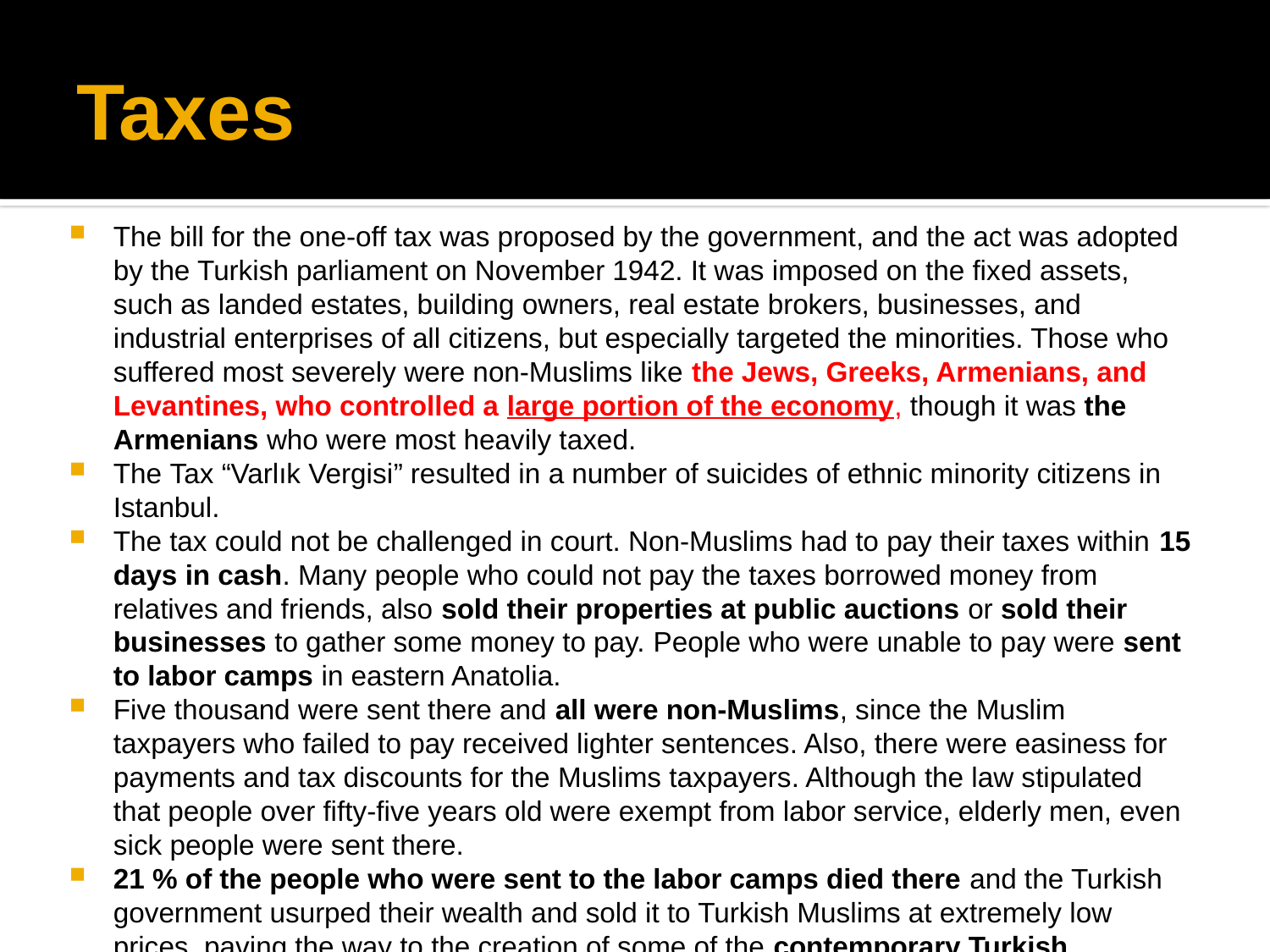

# Taxes
The bill for the one-off tax was proposed by the government, and the act was adopted by the Turkish parliament on November 1942. It was imposed on the fixed assets, such as landed estates, building owners, real estate brokers, businesses, and industrial enterprises of all citizens, but especially targeted the minorities. Those who suffered most severely were non-Muslims like the Jews, Greeks, Armenians, and Levantines, who controlled a large portion of the economy, though it was the Armenians who were most heavily taxed.
The Tax “Varlık Vergisi” resulted in a number of suicides of ethnic minority citizens in Istanbul.
The tax could not be challenged in court. Non-Muslims had to pay their taxes within 15 days in cash. Many people who could not pay the taxes borrowed money from relatives and friends, also sold their properties at public auctions or sold their businesses to gather some money to pay. People who were unable to pay were sent to labor camps in eastern Anatolia.
Five thousand were sent there and all were non-Muslims, since the Muslim taxpayers who failed to pay received lighter sentences. Also, there were easiness for payments and tax discounts for the Muslims taxpayers. Although the law stipulated that people over fifty-five years old were exempt from labor service, elderly men, even sick people were sent there.
21 % of the people who were sent to the labor camps died there and the Turkish government usurped their wealth and sold it to Turkish Muslims at extremely low prices, paving the way to the creation of some of the contemporary Turkish conglomerates.